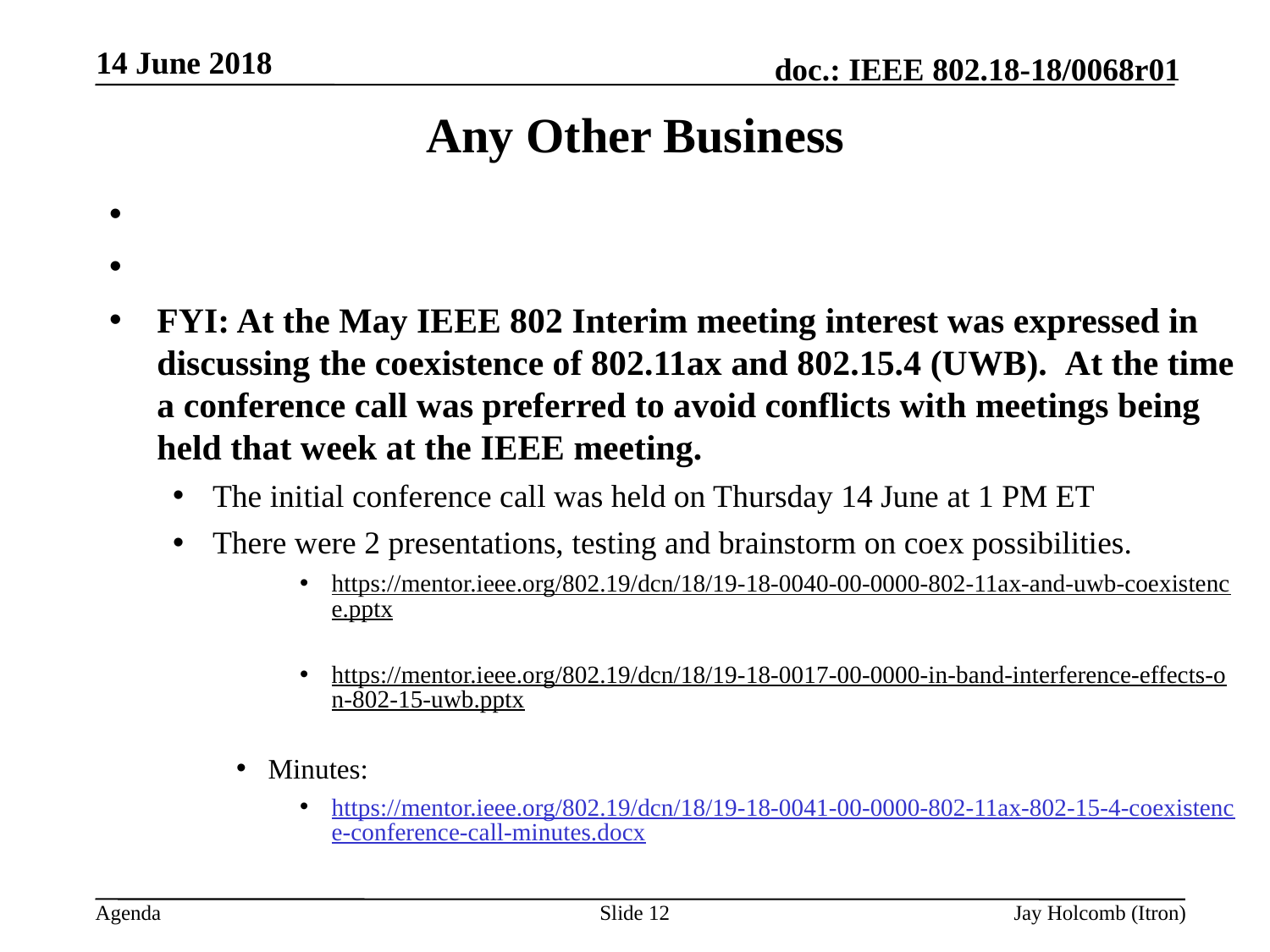

14 June 2018
# Any Other Business

FYI: At the May IEEE 802 Interim meeting interest was expressed in discussing the coexistence of 802.11ax and 802.15.4 (UWB).  At the time a conference call was preferred to avoid conflicts with meetings being held that week at the IEEE meeting.
The initial conference call was held on Thursday 14 June at 1 PM ET
There were 2 presentations, testing and brainstorm on coex possibilities.
https://mentor.ieee.org/802.19/dcn/18/19-18-0040-00-0000-802-11ax-and-uwb-coexistence.pptx
https://mentor.ieee.org/802.19/dcn/18/19-18-0017-00-0000-in-band-interference-effects-on-802-15-uwb.pptx
Minutes:
https://mentor.ieee.org/802.19/dcn/18/19-18-0041-00-0000-802-11ax-802-15-4-coexistence-conference-call-minutes.docx

Slide 12
Jay Holcomb (Itron)